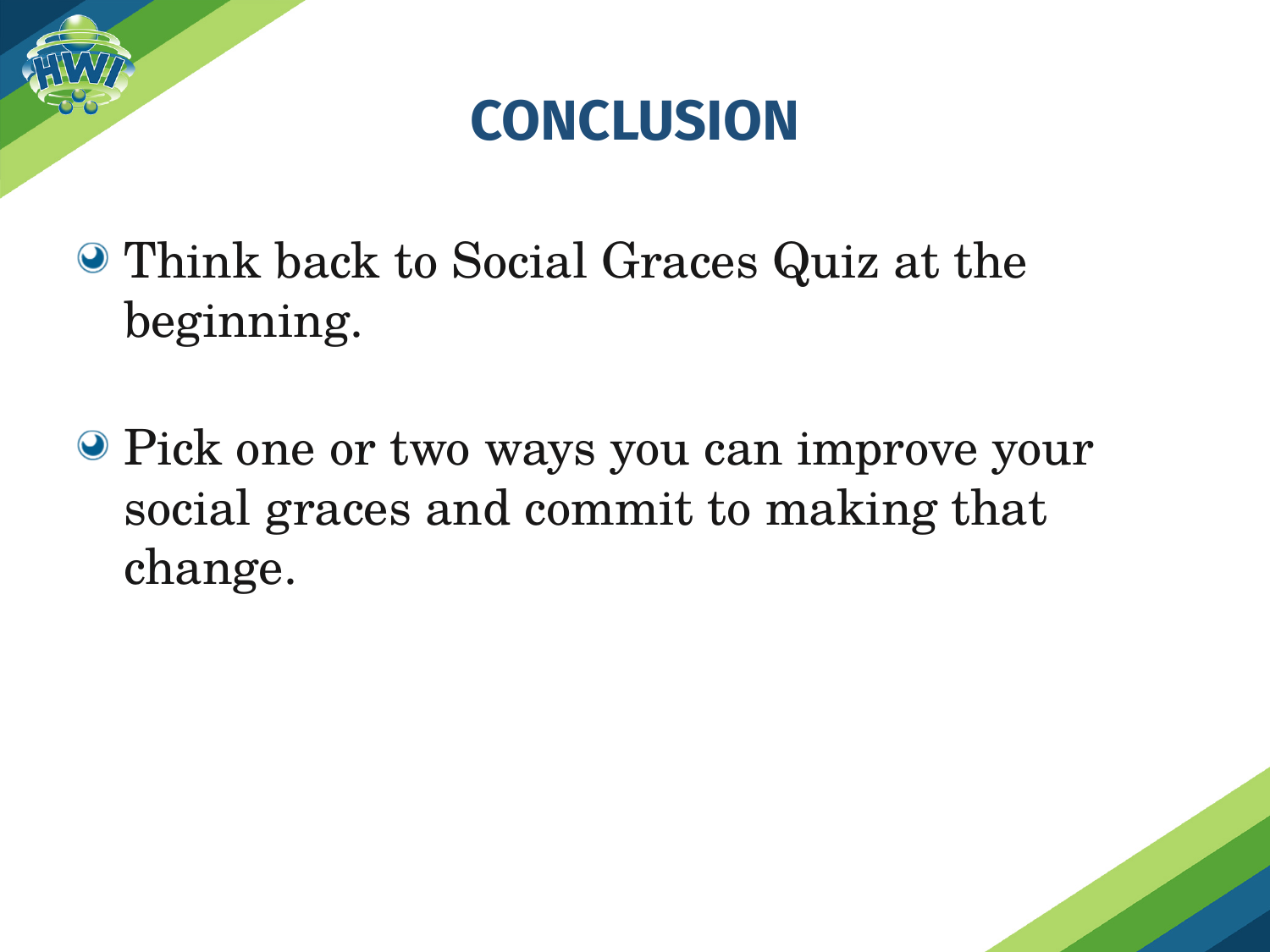

# Conclusion
Think back to Social Graces Quiz at the beginning.
Pick one or two ways you can improve your social graces and commit to making that change.